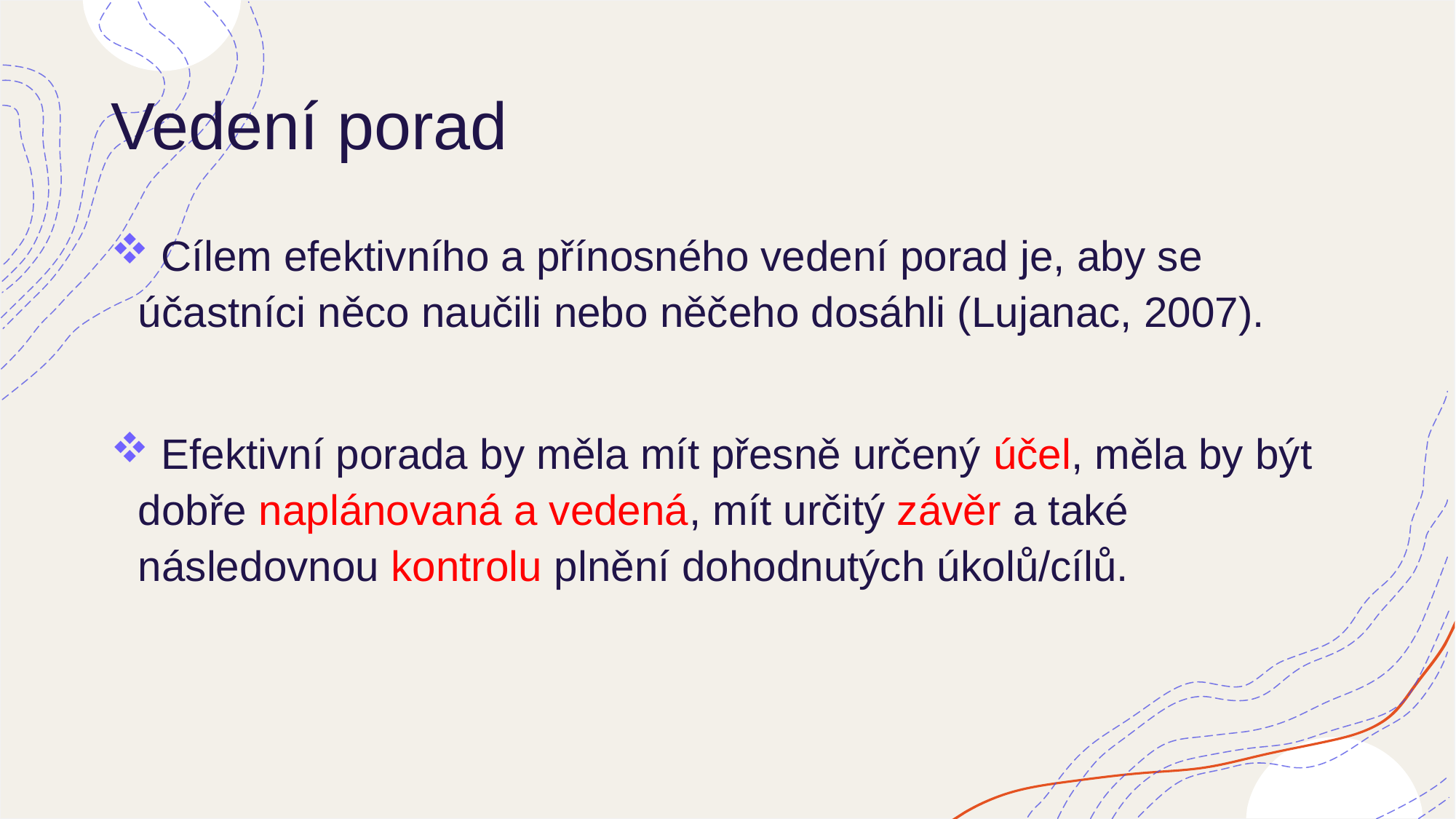

# Vedení porad
 Cílem efektivního a přínosného vedení porad je, aby se účastníci něco naučili nebo něčeho dosáhli (Lujanac, 2007).

 Efektivní porada by měla mít přesně určený účel, měla by být dobře naplánovaná a vedená, mít určitý závěr a také následovnou kontrolu plnění dohodnutých úkolů/cílů.